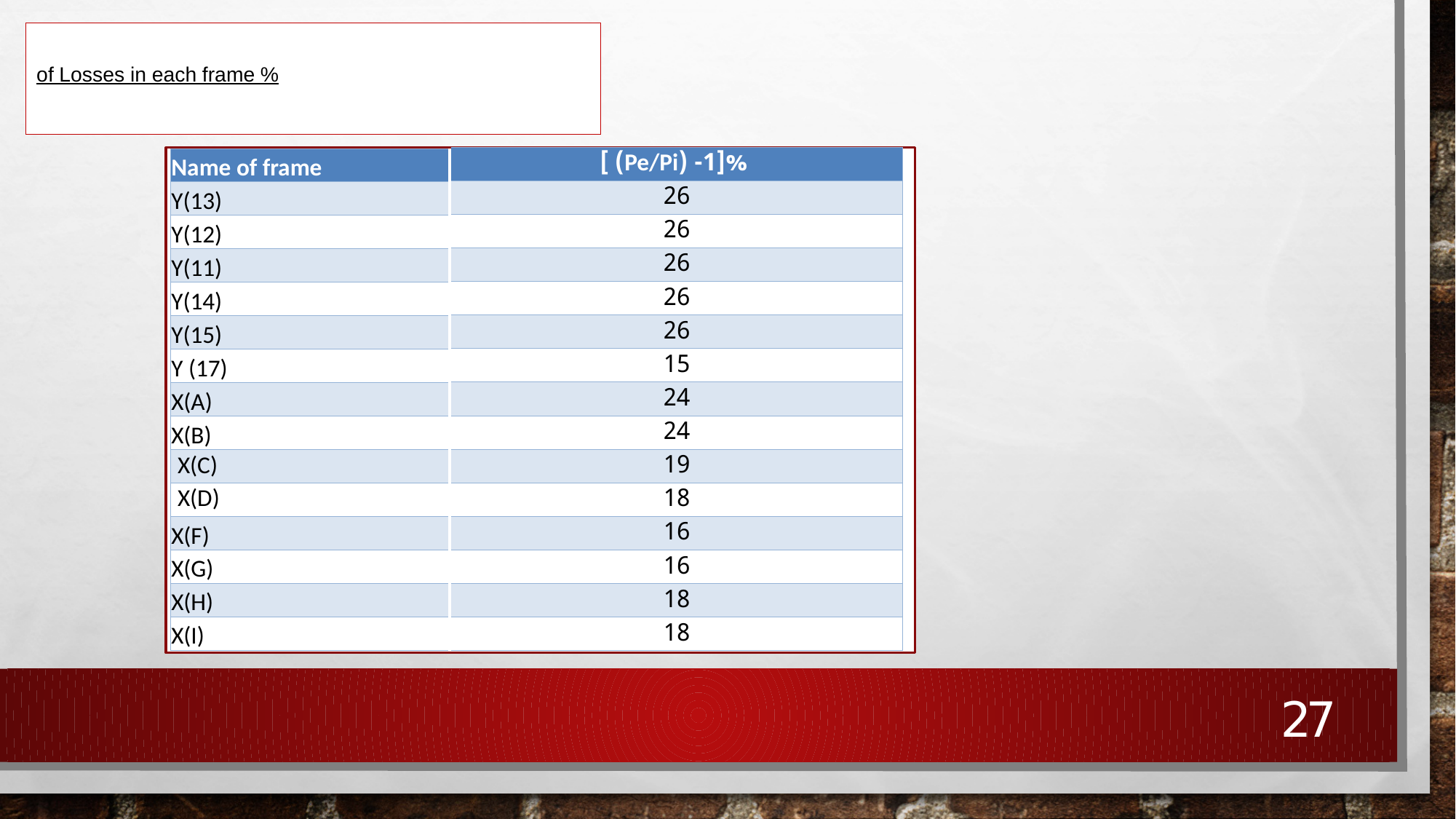

# % of Losses in each frame
| %[1- (Pe/Pi) ] |
| --- |
| 26 |
| 26 |
| 26 |
| 26 |
| 26 |
| 15 |
| 24 |
| 24 |
| 19 |
| 18 |
| 16 |
| 16 |
| 18 |
| 18 |

| Name of frame |
| --- |
| Y(13) |
| Y(12) |
| Y(11) |
| Y(14) |
| Y(15) |
| Y (17) |
| X(A) |
| X(B) |
| X(C) |
| X(D) |
| X(F) |
| X(G) |
| X(H) |
| X(I) |
27